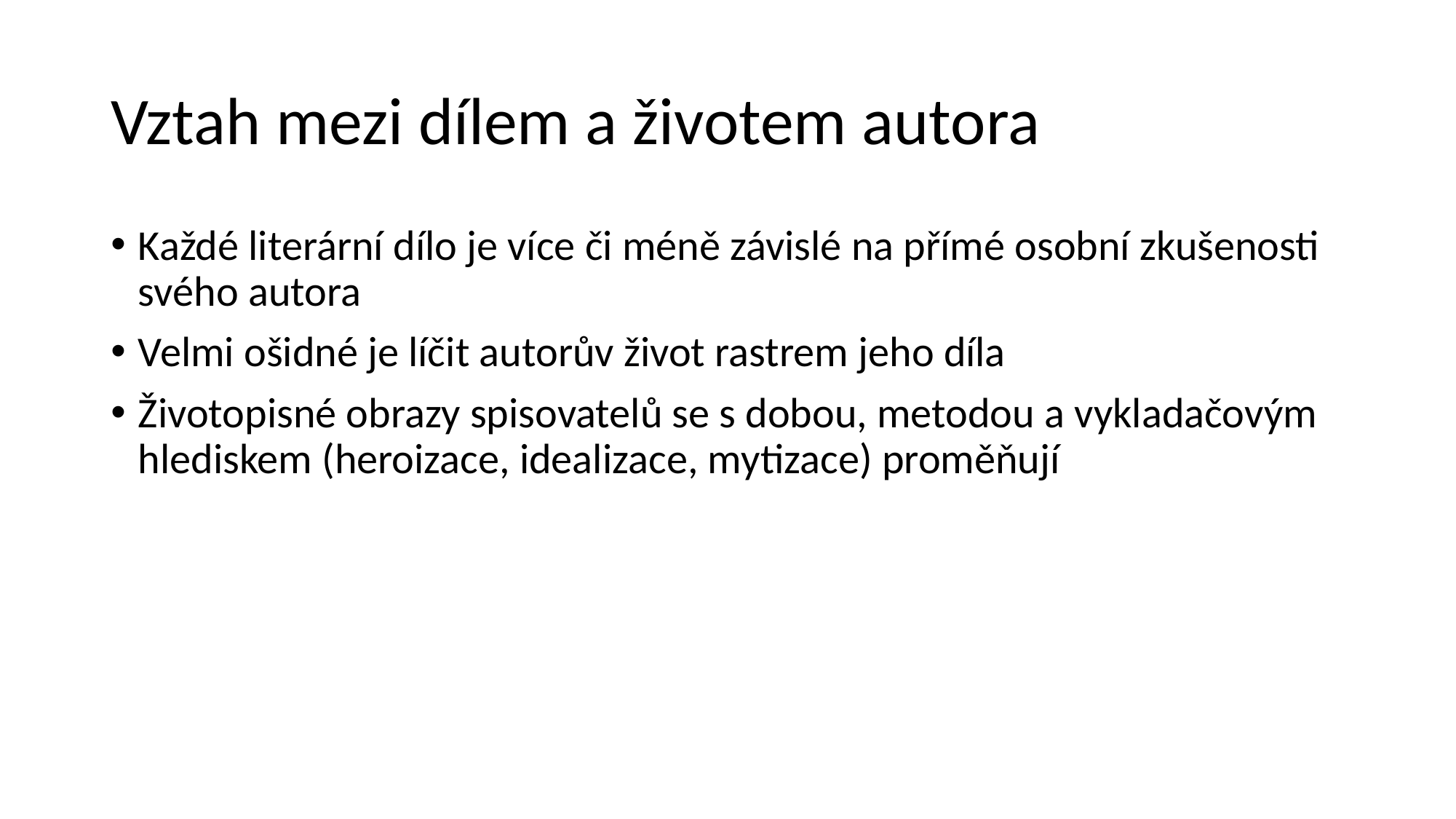

# Vztah mezi dílem a životem autora
Každé literární dílo je více či méně závislé na přímé osobní zkušenosti svého autora
Velmi ošidné je líčit autorův život rastrem jeho díla
Životopisné obrazy spisovatelů se s dobou, metodou a vykladačovým hlediskem (heroizace, idealizace, mytizace) proměňují